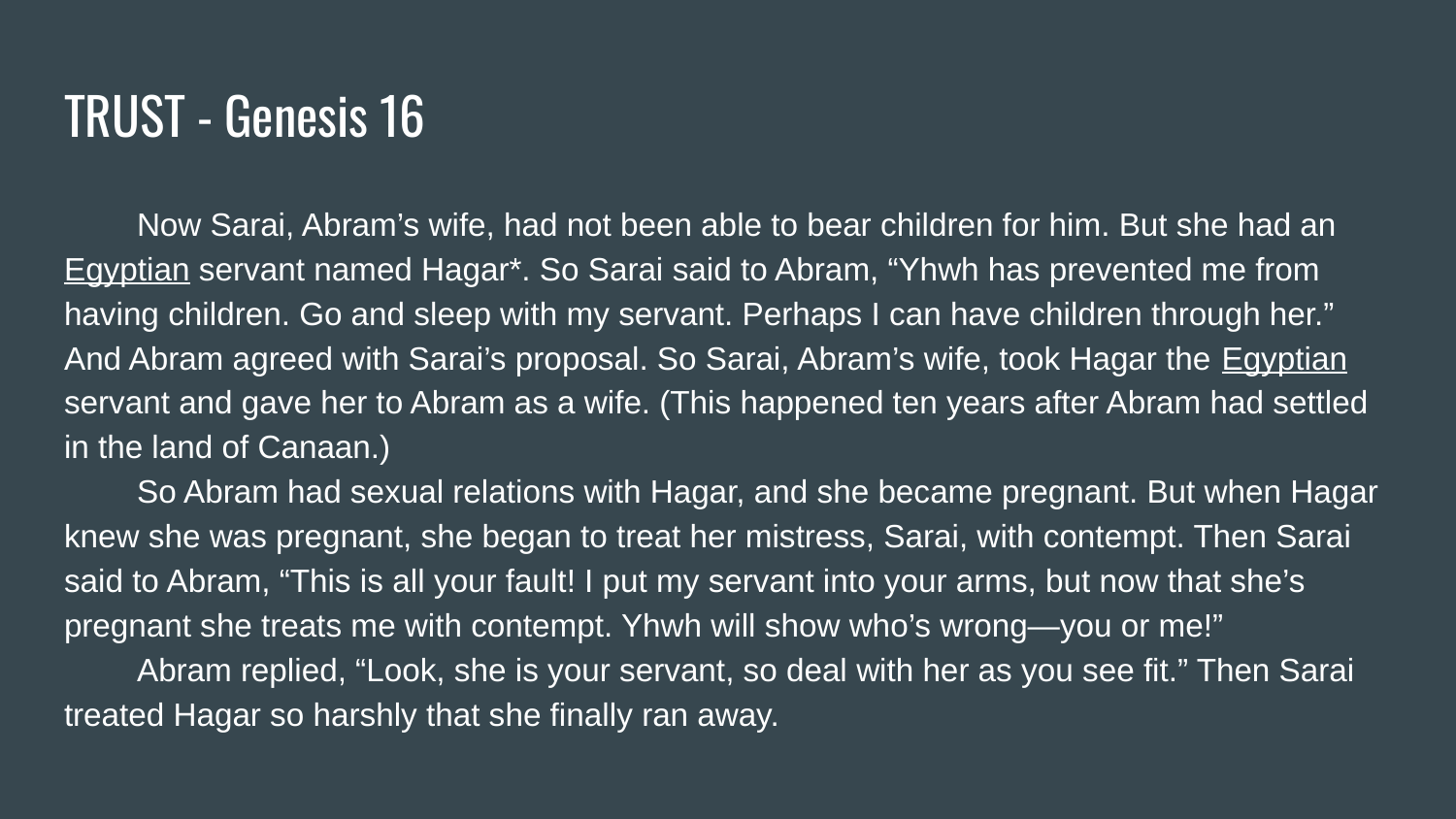

# TRUST - Genesis 16
Now Sarai, Abram’s wife, had not been able to bear children for him. But she had an Egyptian servant named Hagar*. So Sarai said to Abram, “Yhwh has prevented me from having children. Go and sleep with my servant. Perhaps I can have children through her.” And Abram agreed with Sarai’s proposal. So Sarai, Abram’s wife, took Hagar the Egyptian servant and gave her to Abram as a wife. (This happened ten years after Abram had settled in the land of Canaan.)
So Abram had sexual relations with Hagar, and she became pregnant. But when Hagar knew she was pregnant, she began to treat her mistress, Sarai, with contempt. Then Sarai said to Abram, “This is all your fault! I put my servant into your arms, but now that she’s pregnant she treats me with contempt. Yhwh will show who’s wrong—you or me!”
Abram replied, “Look, she is your servant, so deal with her as you see fit.” Then Sarai treated Hagar so harshly that she finally ran away.